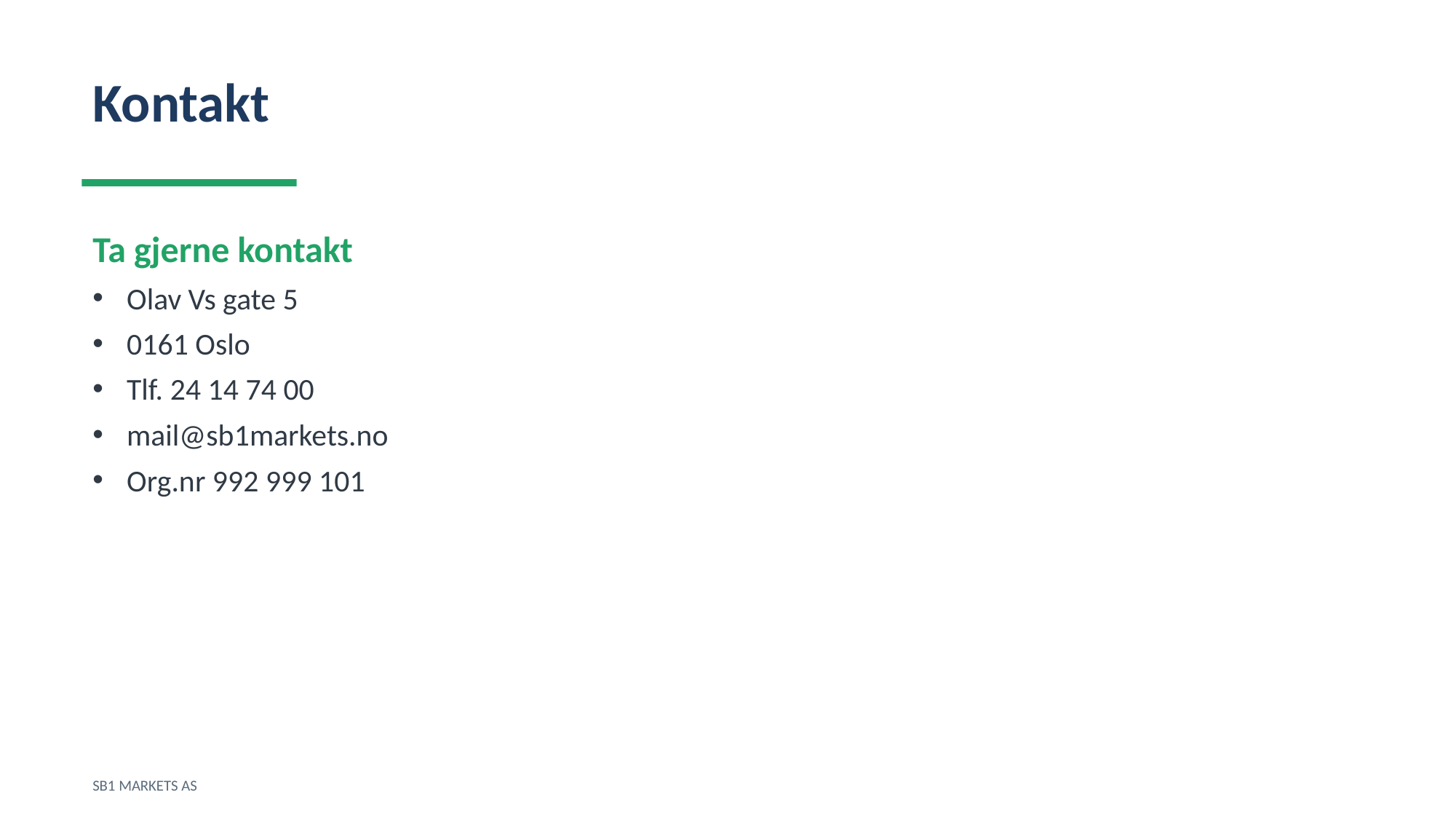

Kontakt

Ta gjerne kontakt
Olav Vs gate 5
0161 Oslo
Tlf. 24 14 74 00
mail@sb1markets.no
Org.nr 992 999 101
SB1 MARKETS AS